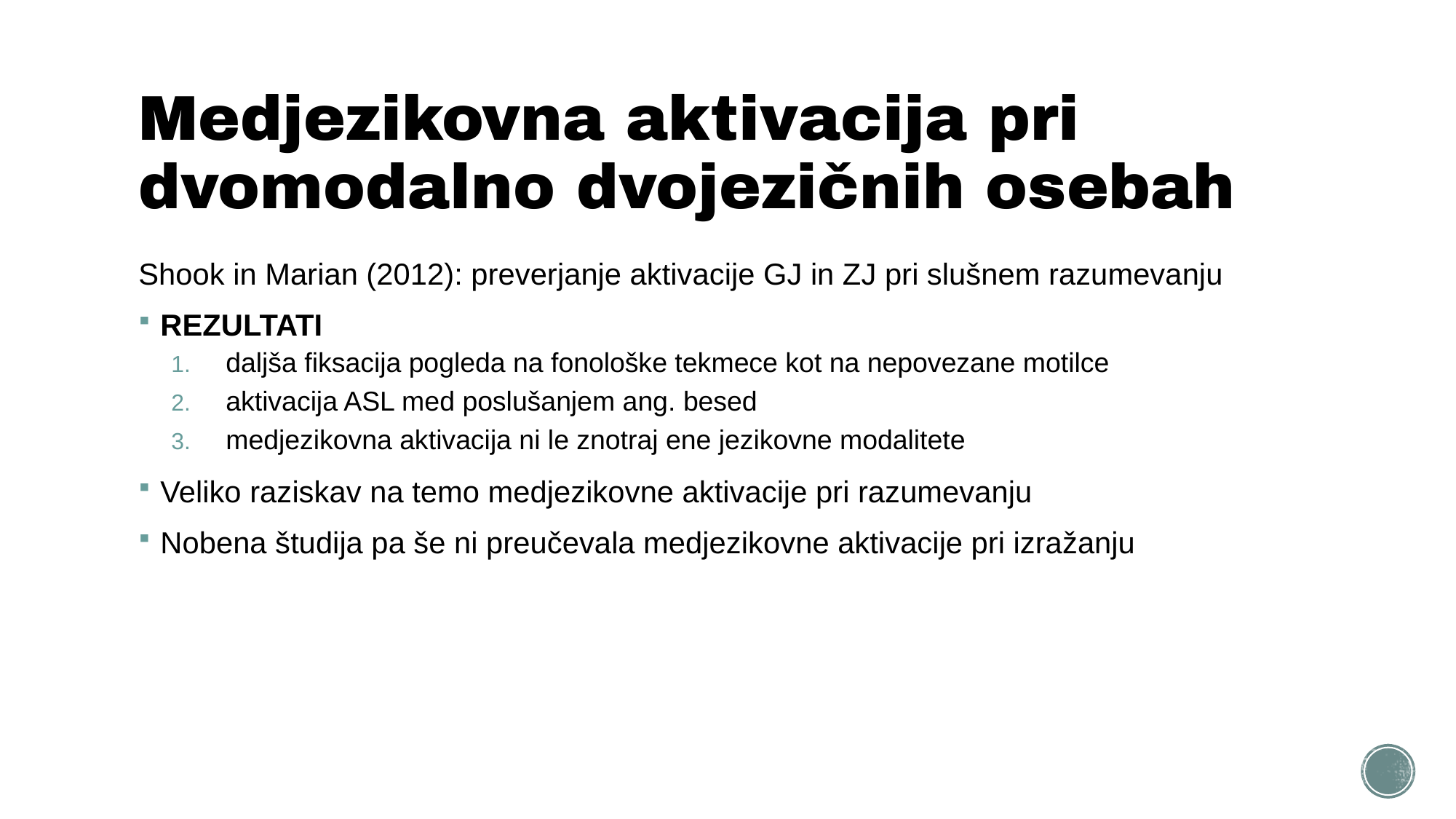

# Medjezikovna aktivacija pri dvomodalno dvojezičnih osebah
Shook in Marian (2012): preverjanje aktivacije GJ in ZJ pri slušnem razumevanju
REZULTATI
daljša fiksacija pogleda na fonološke tekmece kot na nepovezane motilce
aktivacija ASL med poslušanjem ang. besed
medjezikovna aktivacija ni le znotraj ene jezikovne modalitete
Veliko raziskav na temo medjezikovne aktivacije pri razumevanju
Nobena študija pa še ni preučevala medjezikovne aktivacije pri izražanju